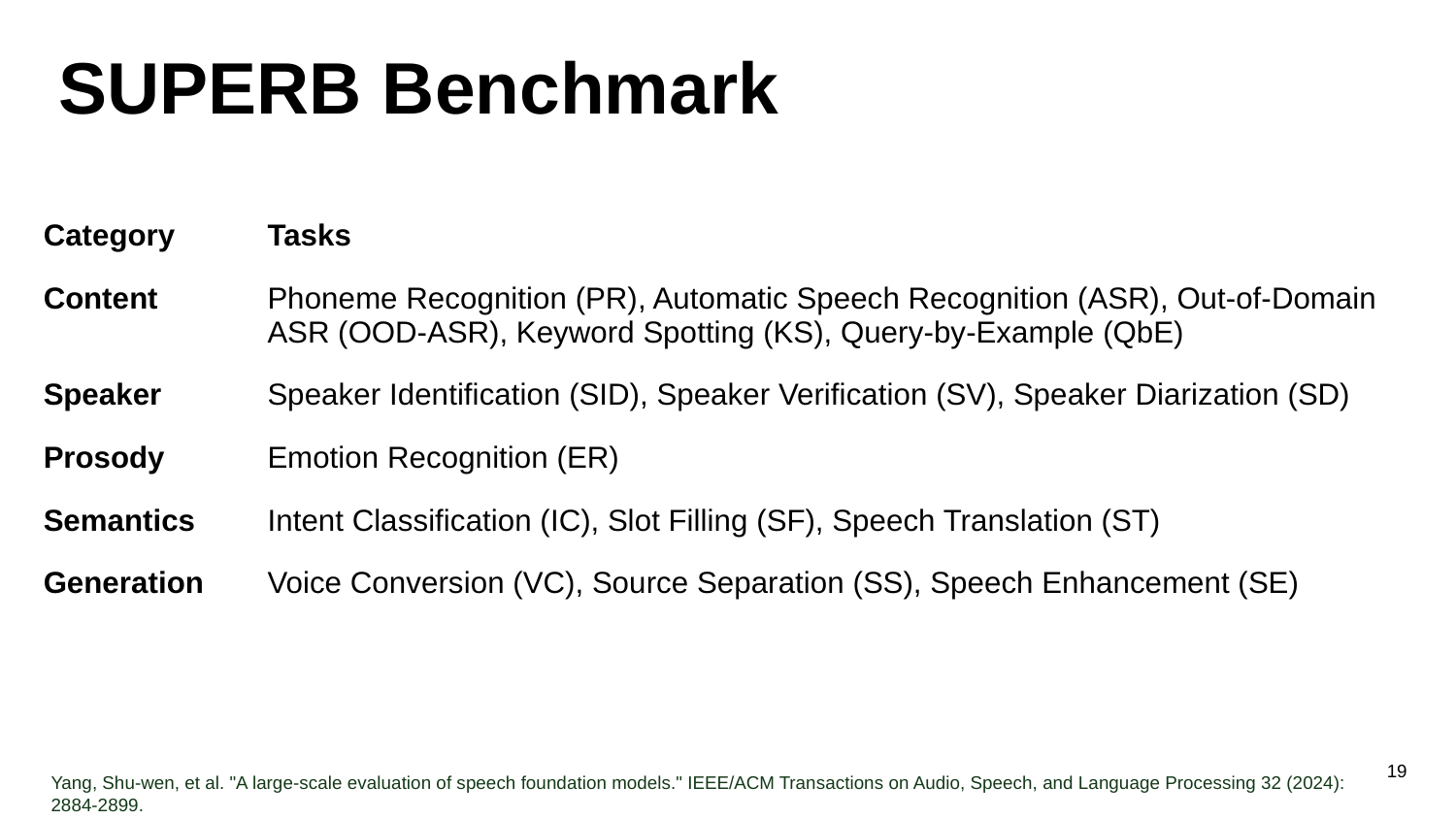

# SUPERB Benchmark
| Category | Tasks |
| --- | --- |
| Content | Phoneme Recognition (PR), Automatic Speech Recognition (ASR), Out-of-Domain ASR (OOD-ASR), Keyword Spotting (KS), Query-by-Example (QbE) |
| Speaker | Speaker Identification (SID), Speaker Verification (SV), Speaker Diarization (SD) |
| Prosody | Emotion Recognition (ER) |
| Semantics | Intent Classification (IC), Slot Filling (SF), Speech Translation (ST) |
| Generation | Voice Conversion (VC), Source Separation (SS), Speech Enhancement (SE) |
19
Yang, Shu-wen, et al. "A large-scale evaluation of speech foundation models." IEEE/ACM Transactions on Audio, Speech, and Language Processing 32 (2024): 2884-2899.